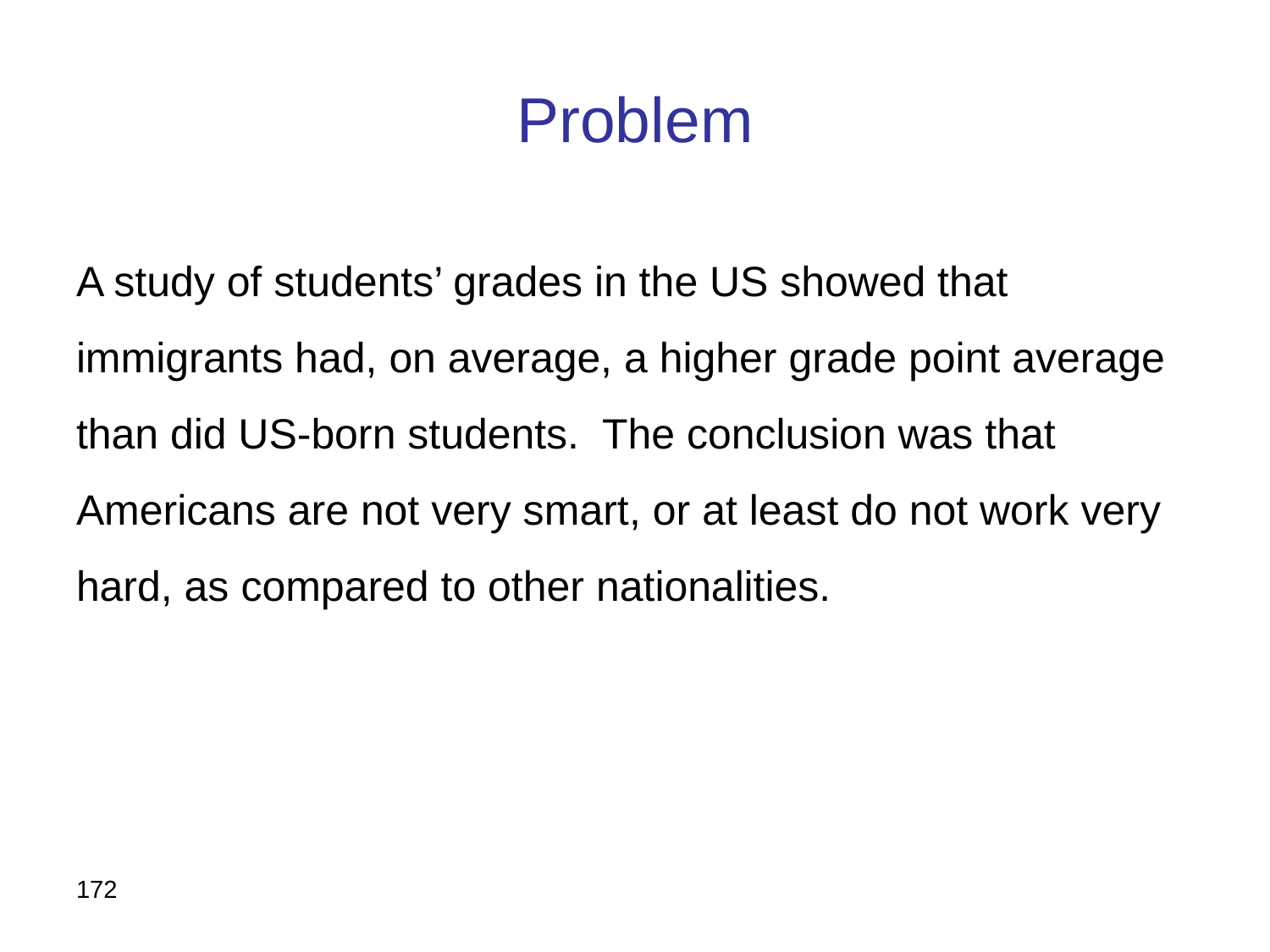

# Problem
A study of students’ grades in the US showed that immigrants had, on average, a higher grade point average than did US-born students.  The conclusion was that Americans are not very smart, or at least do not work very hard, as compared to other nationalities.
172